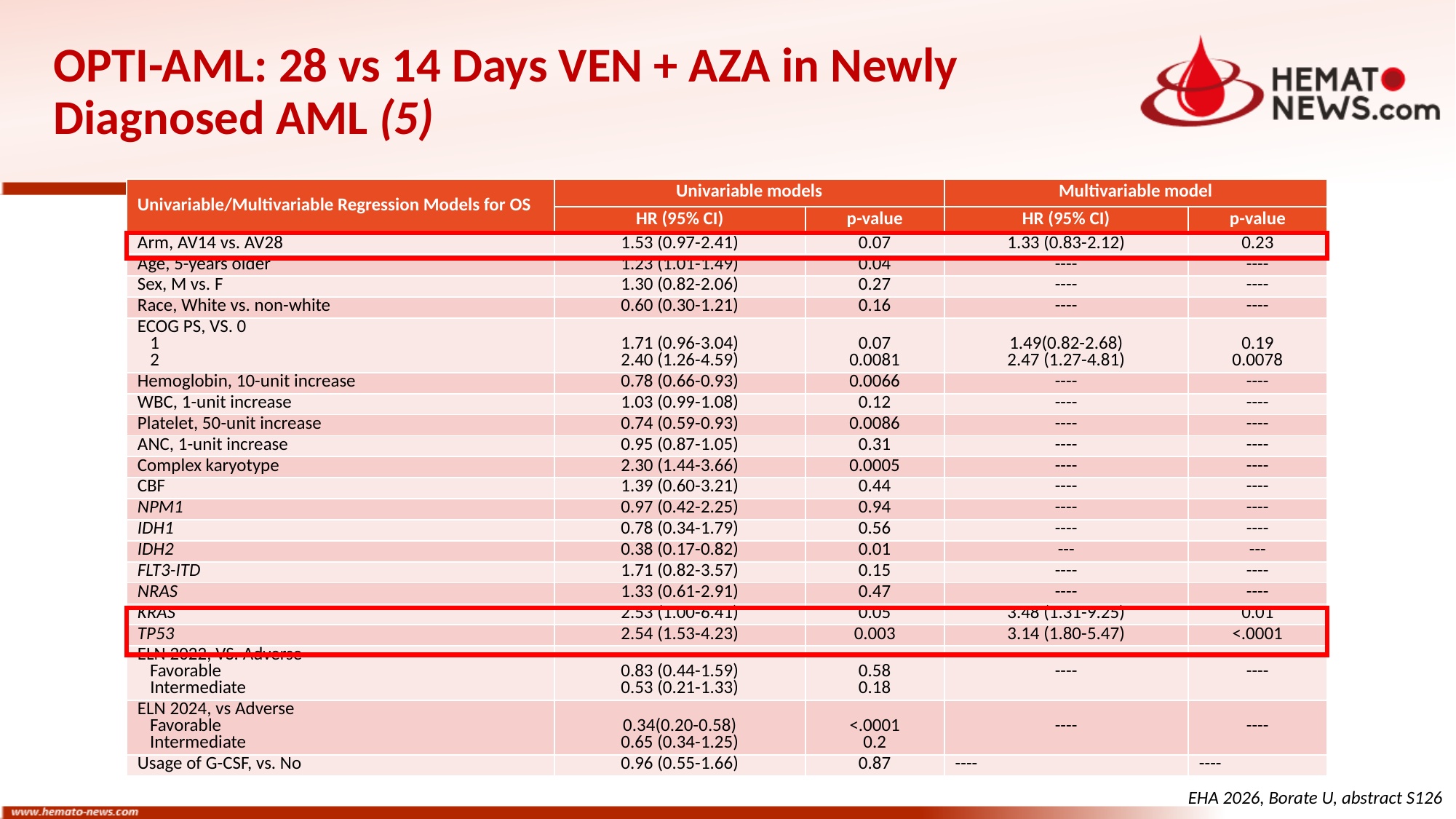

# OPTI-AML: 28 vs 14 Days VEN + AZA in Newly Diagnosed AML (5)
| Univariable/Multivariable Regression Models for OS | Univariable models |  | Multivariable model |  |
| --- | --- | --- | --- | --- |
|  | HR (95% CI) | p-value | HR (95% CI) | p-value |
| Arm, AV14 vs. AV28 | 1.53 (0.97-2.41) | 0.07 | 1.33 (0.83-2.12) | 0.23 |
| Age, 5-years older | 1.23 (1.01-1.49) | 0.04 | ---- | ---- |
| Sex, M vs. F | 1.30 (0.82-2.06) | 0.27 | ---- | ---- |
| Race, White vs. non-white | 0.60 (0.30-1.21) | 0.16 | ---- | ---- |
| ECOG PS, VS. 0 1 2 | 1.71 (0.96-3.04) 2.40 (1.26-4.59) | 0.07 0.0081 | 1.49(0.82-2.68) 2.47 (1.27-4.81) | 0.19 0.0078 |
| Hemoglobin, 10-unit increase | 0.78 (0.66-0.93) | 0.0066 | ---- | ---- |
| WBC, 1-unit increase | 1.03 (0.99-1.08) | 0.12 | ---- | ---- |
| Platelet, 50-unit increase | 0.74 (0.59-0.93) | 0.0086 | ---- | ---- |
| ANC, 1-unit increase | 0.95 (0.87-1.05) | 0.31 | ---- | ---- |
| Complex karyotype | 2.30 (1.44-3.66) | 0.0005 | ---- | ---- |
| CBF | 1.39 (0.60-3.21) | 0.44 | ---- | ---- |
| NPM1 | 0.97 (0.42-2.25) | 0.94 | ---- | ---- |
| IDH1 | 0.78 (0.34-1.79) | 0.56 | ---- | ---- |
| IDH2 | 0.38 (0.17-0.82) | 0.01 | --- | --- |
| FLT3-ITD | 1.71 (0.82-3.57) | 0.15 | ---- | ---- |
| NRAS | 1.33 (0.61-2.91) | 0.47 | ---- | ---- |
| KRAS | 2.53 (1.00-6.41) | 0.05 | 3.48 (1.31-9.25) | 0.01 |
| TP53 | 2.54 (1.53-4.23) | 0.003 | 3.14 (1.80-5.47) | <.0001 |
| ELN 2022, VS. Adverse Favorable Intermediate | 0.83 (0.44-1.59) 0.53 (0.21-1.33) | 0.58 0.18 | ---- | ---- |
| ELN 2024, vs Adverse Favorable Intermediate | 0.34(0.20-0.58) 0.65 (0.34-1.25) | <.0001 0.2 | ---- | ---- |
| Usage of G-CSF, vs. No | 0.96 (0.55-1.66) | 0.87 | ---- | ---- |

EHA 2026, Borate U, abstract S126